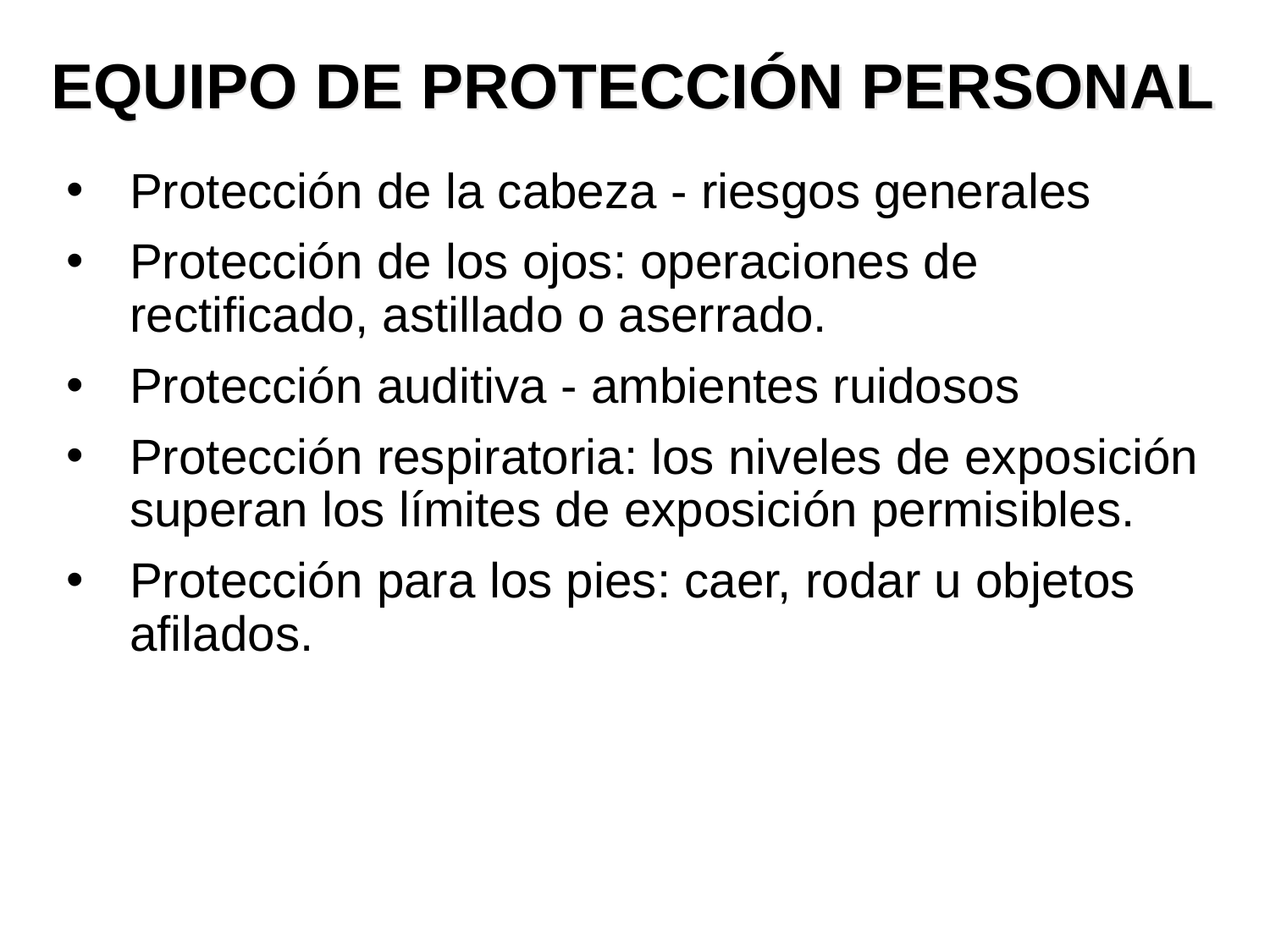

# Equipo de protección personal
Protección de la cabeza - riesgos generales
Protección de los ojos: operaciones de rectificado, astillado o aserrado.
Protección auditiva - ambientes ruidosos
Protección respiratoria: los niveles de exposición superan los límites de exposición permisibles.
Protección para los pies: caer, rodar u objetos afilados.

126